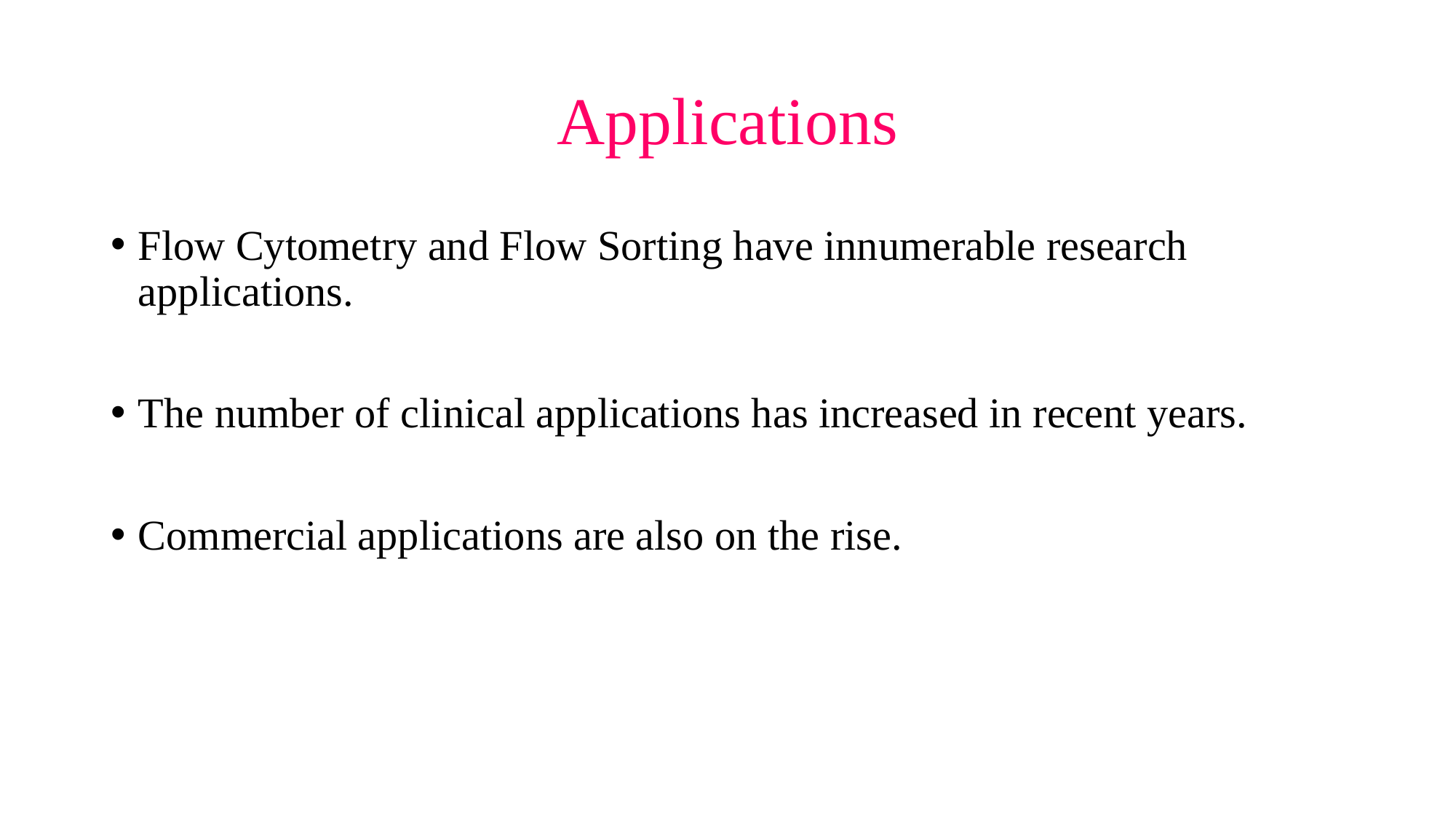

# Applications
Flow Cytometry and Flow Sorting have innumerable research applications.

The number of clinical applications has increased in recent years.

Commercial applications are also on the rise.